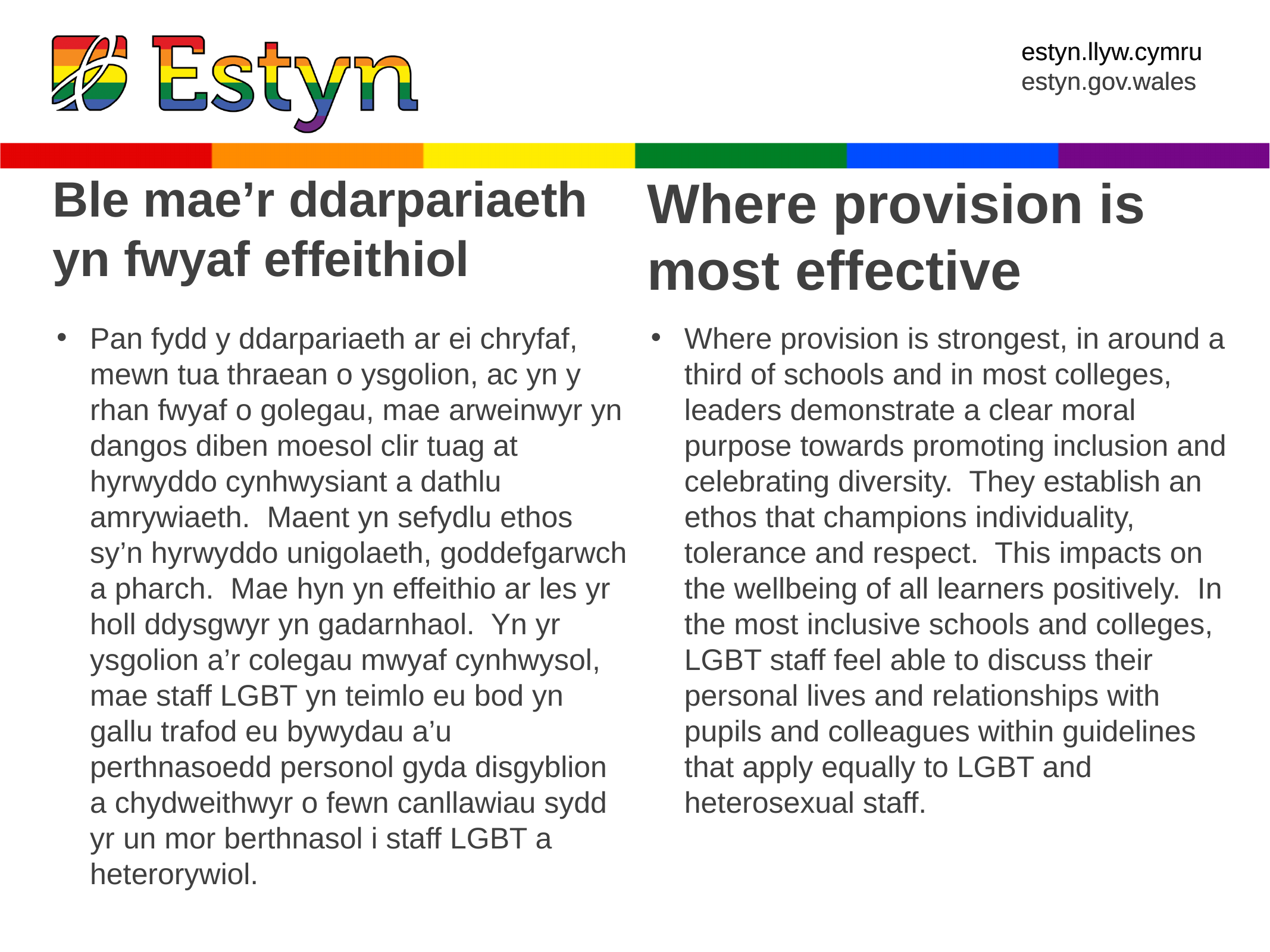

Ble mae’r ddarpariaeth
yn fwyaf effeithiol
Where provision is most effective
Pan fydd y ddarpariaeth ar ei chryfaf, mewn tua thraean o ysgolion, ac yn y rhan fwyaf o golegau, mae arweinwyr yn dangos diben moesol clir tuag at hyrwyddo cynhwysiant a dathlu amrywiaeth.  Maent yn sefydlu ethos sy’n hyrwyddo unigolaeth, goddefgarwch a pharch.  Mae hyn yn effeithio ar les yr holl ddysgwyr yn gadarnhaol.  Yn yr ysgolion a’r colegau mwyaf cynhwysol, mae staff LGBT yn teimlo eu bod yn gallu trafod eu bywydau a’u perthnasoedd personol gyda disgyblion a chydweithwyr o fewn canllawiau sydd yr un mor berthnasol i staff LGBT a heterorywiol.

Where provision is strongest, in around a third of schools and in most colleges, leaders demonstrate a clear moral purpose towards promoting inclusion and celebrating diversity.  They establish an ethos that champions individuality, tolerance and respect.  This impacts on the wellbeing of all learners positively.  In the most inclusive schools and colleges, LGBT staff feel able to discuss their personal lives and relationships with pupils and colleagues within guidelines that apply equally to LGBT and heterosexual staff.